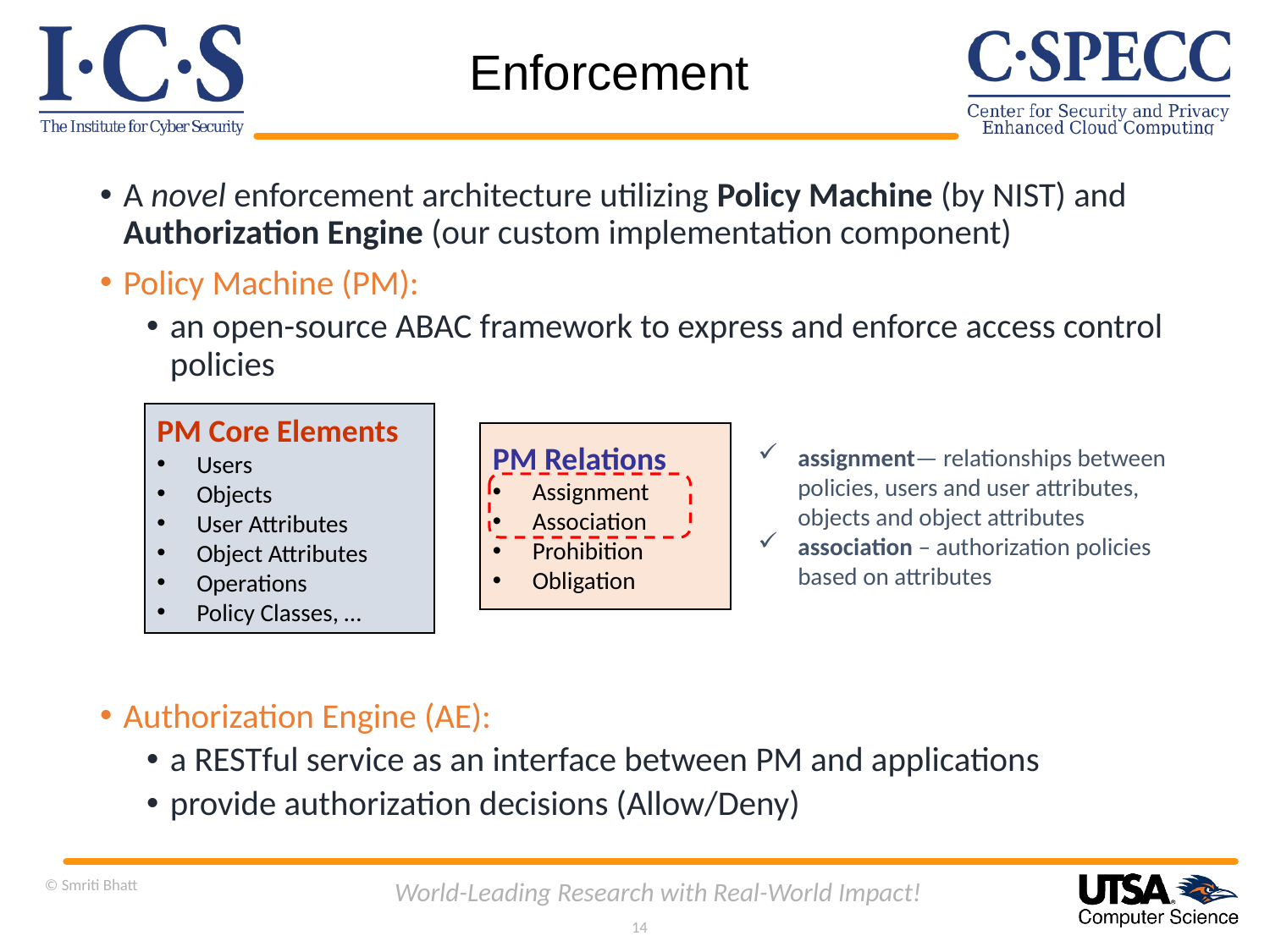

# Enforcement
A novel enforcement architecture utilizing Policy Machine (by NIST) and Authorization Engine (our custom implementation component)
Policy Machine (PM):
an open-source ABAC framework to express and enforce access control policies

Authorization Engine (AE):
a RESTful service as an interface between PM and applications
provide authorization decisions (Allow/Deny)
assignment— relationships between policies, users and user attributes, objects and object attributes
association – authorization policies based on attributes
PM Core Elements
Users
Objects
User Attributes
Object Attributes
Operations
Policy Classes, …
PM Relations
Assignment
Association
Prohibition
Obligation

© Smriti Bhatt
World-Leading Research with Real-World Impact!
14